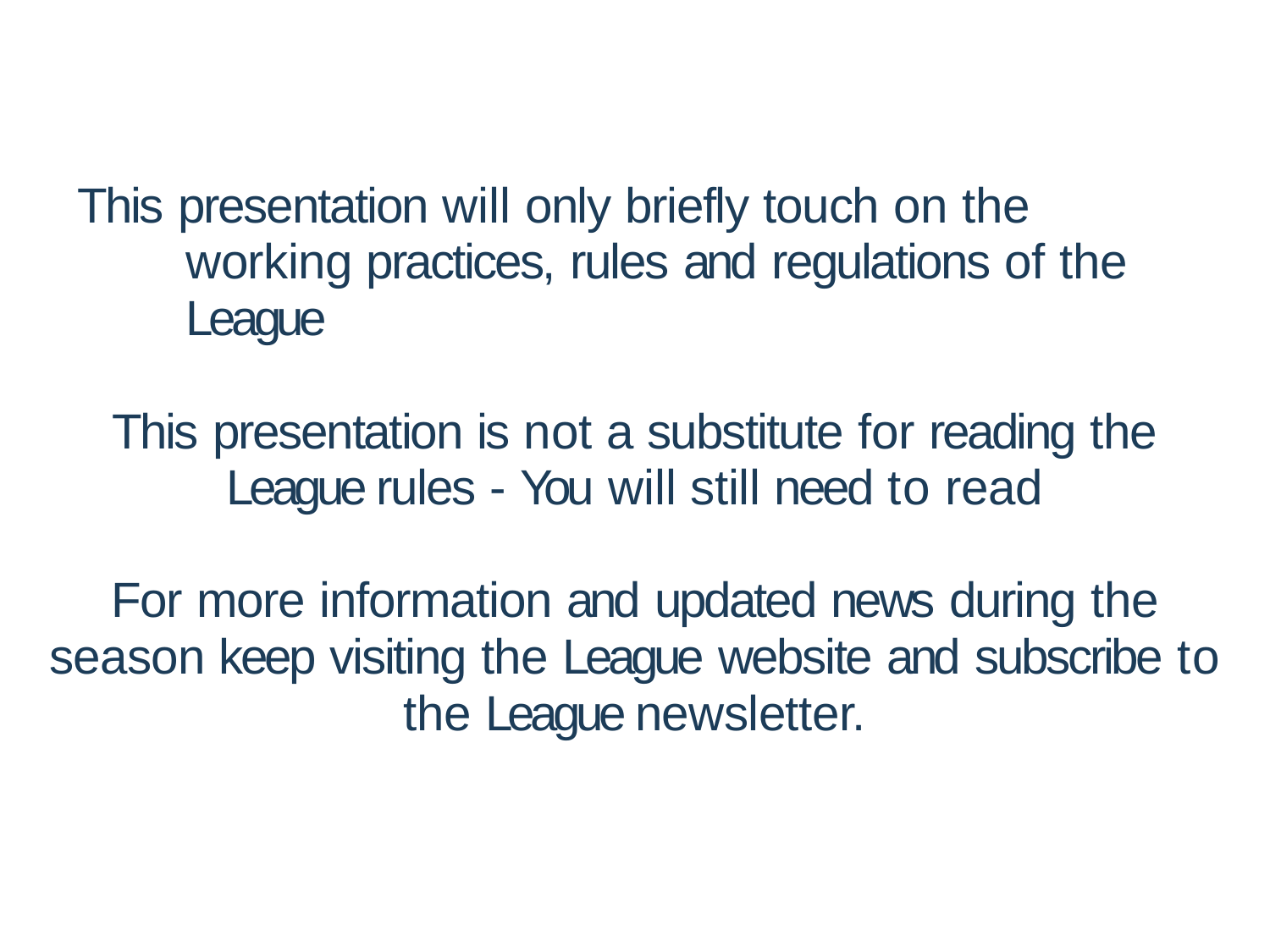

# This presentation will only briefly touch on the working practices, rules and regulations of the League
This presentation is not a substitute for reading the League rules - You will still need to read
For more information and updated news during the season keep visiting the League website and subscribe to the League newsletter.